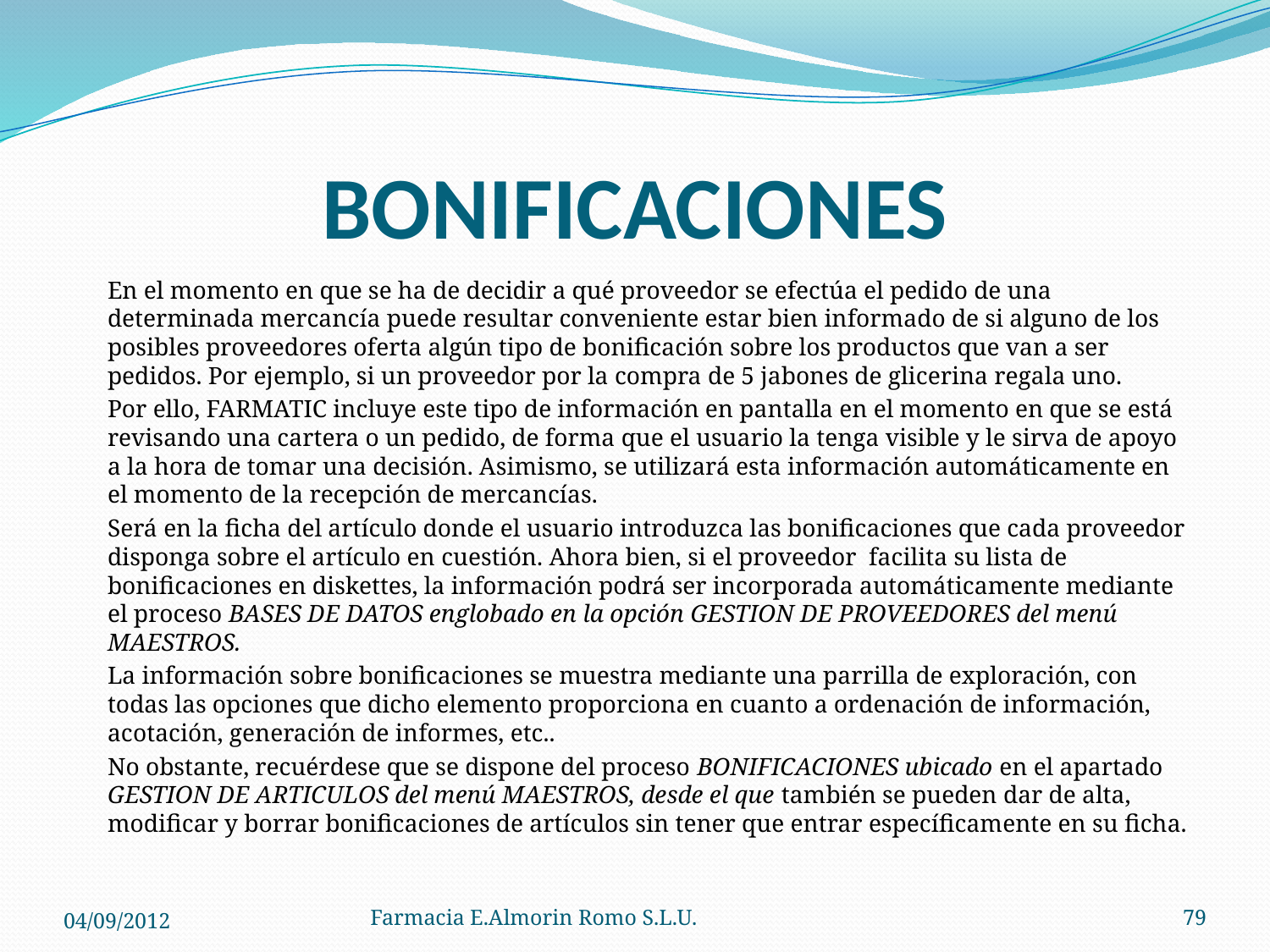

# BONIFICACIONES
	En el momento en que se ha de decidir a qué proveedor se efectúa el pedido de una determinada mercancía puede resultar conveniente estar bien informado de si alguno de los posibles proveedores oferta algún tipo de bonificación sobre los productos que van a ser pedidos. Por ejemplo, si un proveedor por la compra de 5 jabones de glicerina regala uno.
	Por ello, FARMATIC incluye este tipo de información en pantalla en el momento en que se está revisando una cartera o un pedido, de forma que el usuario la tenga visible y le sirva de apoyo a la hora de tomar una decisión. Asimismo, se utilizará esta información automáticamente en el momento de la recepción de mercancías.
	Será en la ficha del artículo donde el usuario introduzca las bonificaciones que cada proveedor disponga sobre el artículo en cuestión. Ahora bien, si el proveedor  facilita su lista de bonificaciones en diskettes, la información podrá ser incorporada automáticamente mediante el proceso BASES DE DATOS englobado en la opción GESTION DE PROVEEDORES del menú MAESTROS.
	La información sobre bonificaciones se muestra mediante una parrilla de exploración, con todas las opciones que dicho elemento proporciona en cuanto a ordenación de información, acotación, generación de informes, etc..
	No obstante, recuérdese que se dispone del proceso BONIFICACIONES ubicado en el apartado GESTION DE ARTICULOS del menú MAESTROS, desde el que también se pueden dar de alta, modificar y borrar bonificaciones de artículos sin tener que entrar específicamente en su ficha.
04/09/2012
Farmacia E.Almorin Romo S.L.U.
79